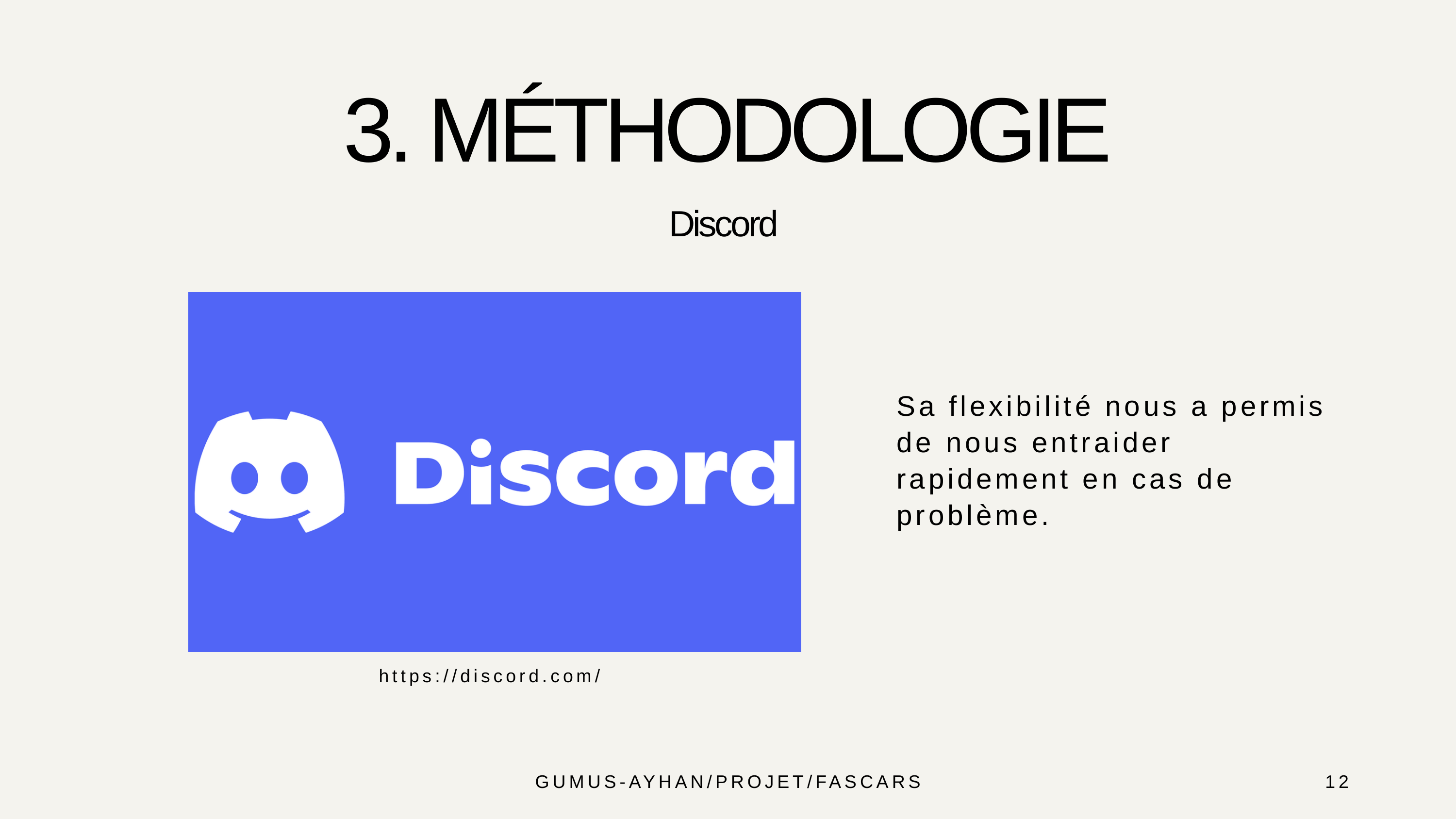

3. MÉTHODOLOGIE
Discord

Sa flexibilité nous a permis de nous entraider rapidement en cas de problème.
https://discord.com/
GUMUS-AYHAN/PROJET/FASCARS
12